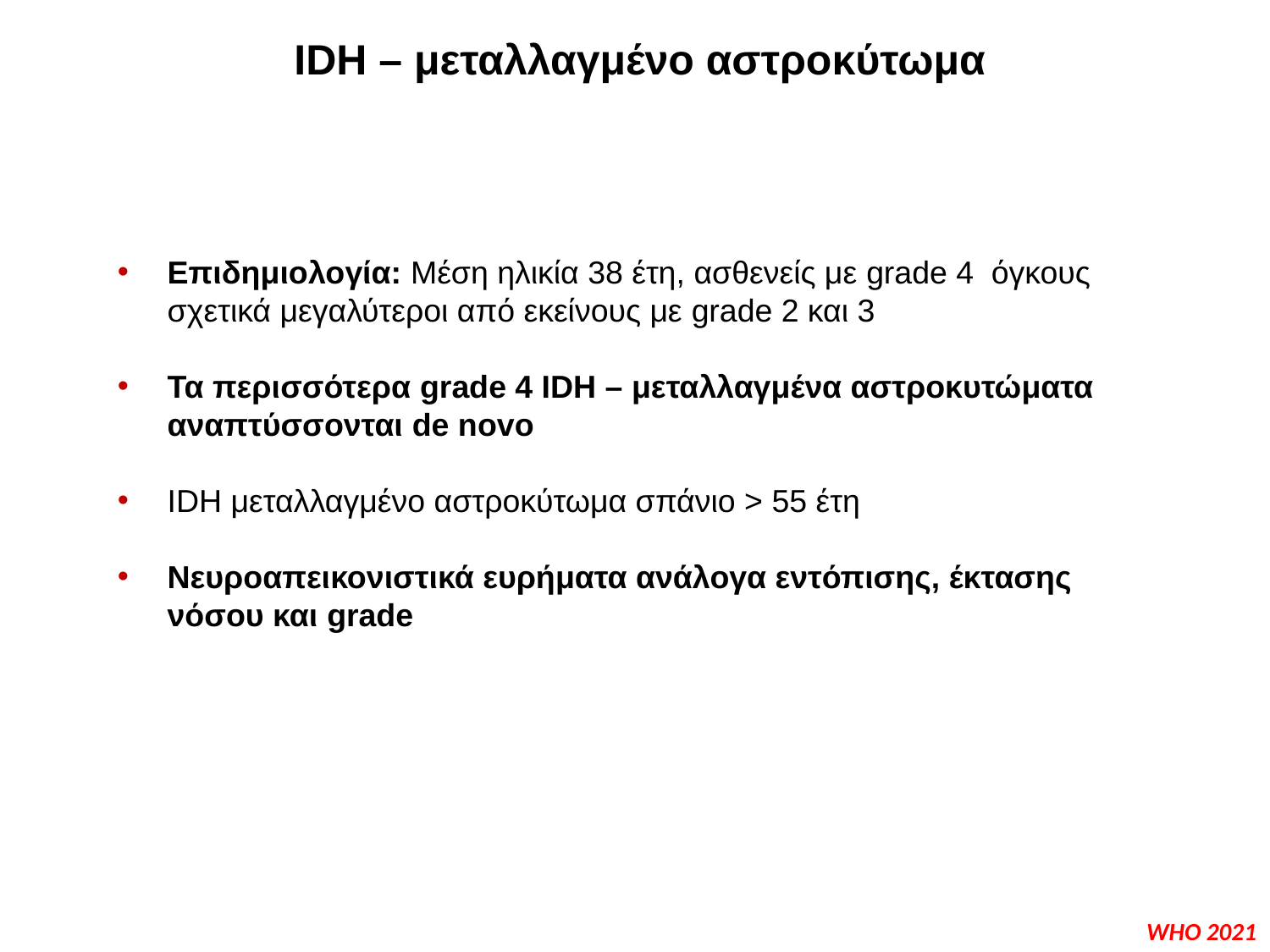

IDH – μεταλλαγμένο αστροκύτωμα
Επιδημιολογία: Μέση ηλικία 38 έτη, ασθενείς με grade 4  όγκους σχετικά μεγαλύτεροι από εκείνους με grade 2 και 3

Τα περισσότερα grade 4 IDH – μεταλλαγμένα αστροκυτώματα αναπτύσσονται de novo

IDH μεταλλαγμένο αστροκύτωμα σπάνιο > 55 έτη

Νευροαπεικονιστικά ευρήματα ανάλογα εντόπισης, έκτασης νόσου και grade

WHO 2021